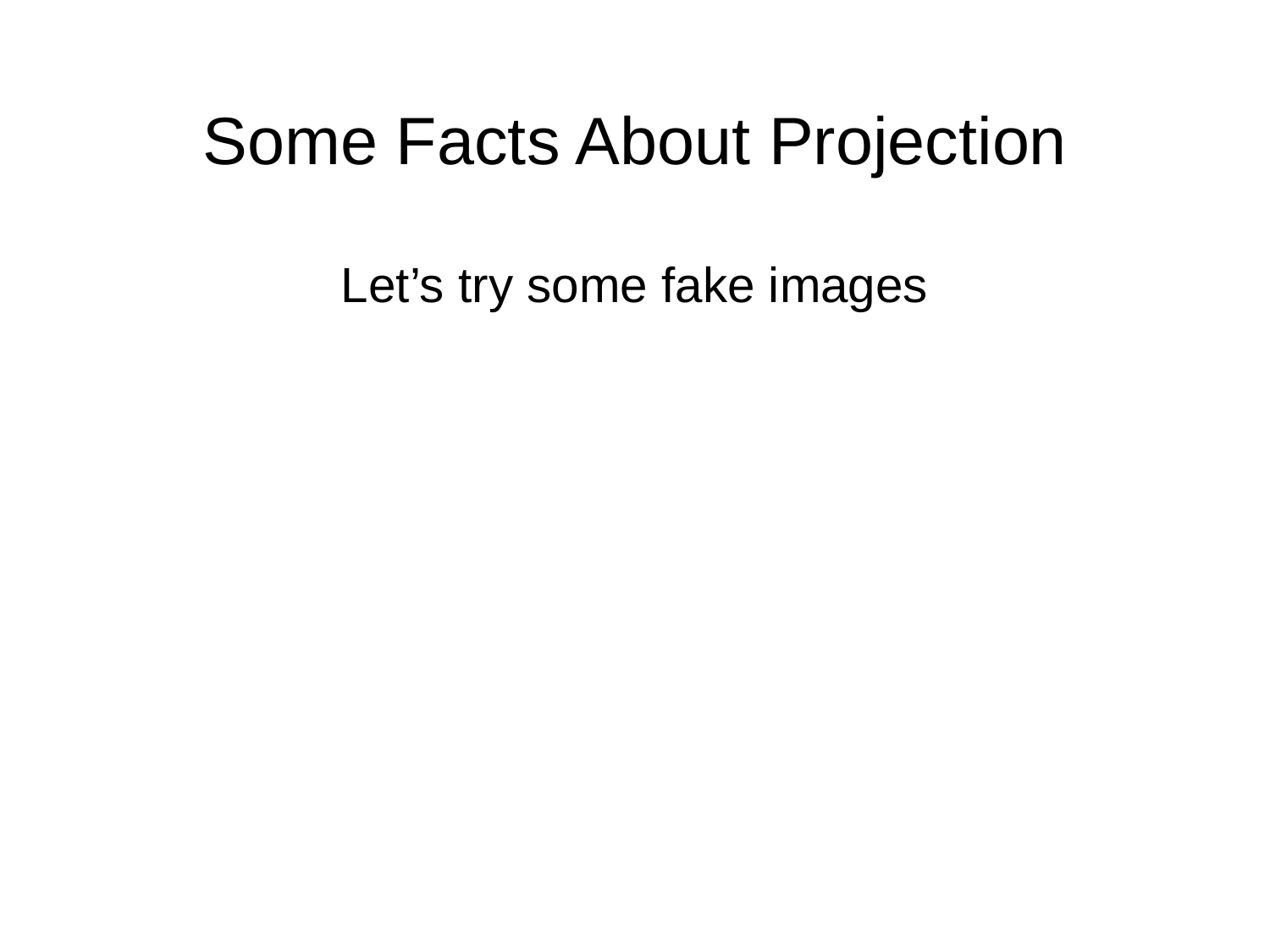

# Some Facts About Projection
Let’s try some fake images